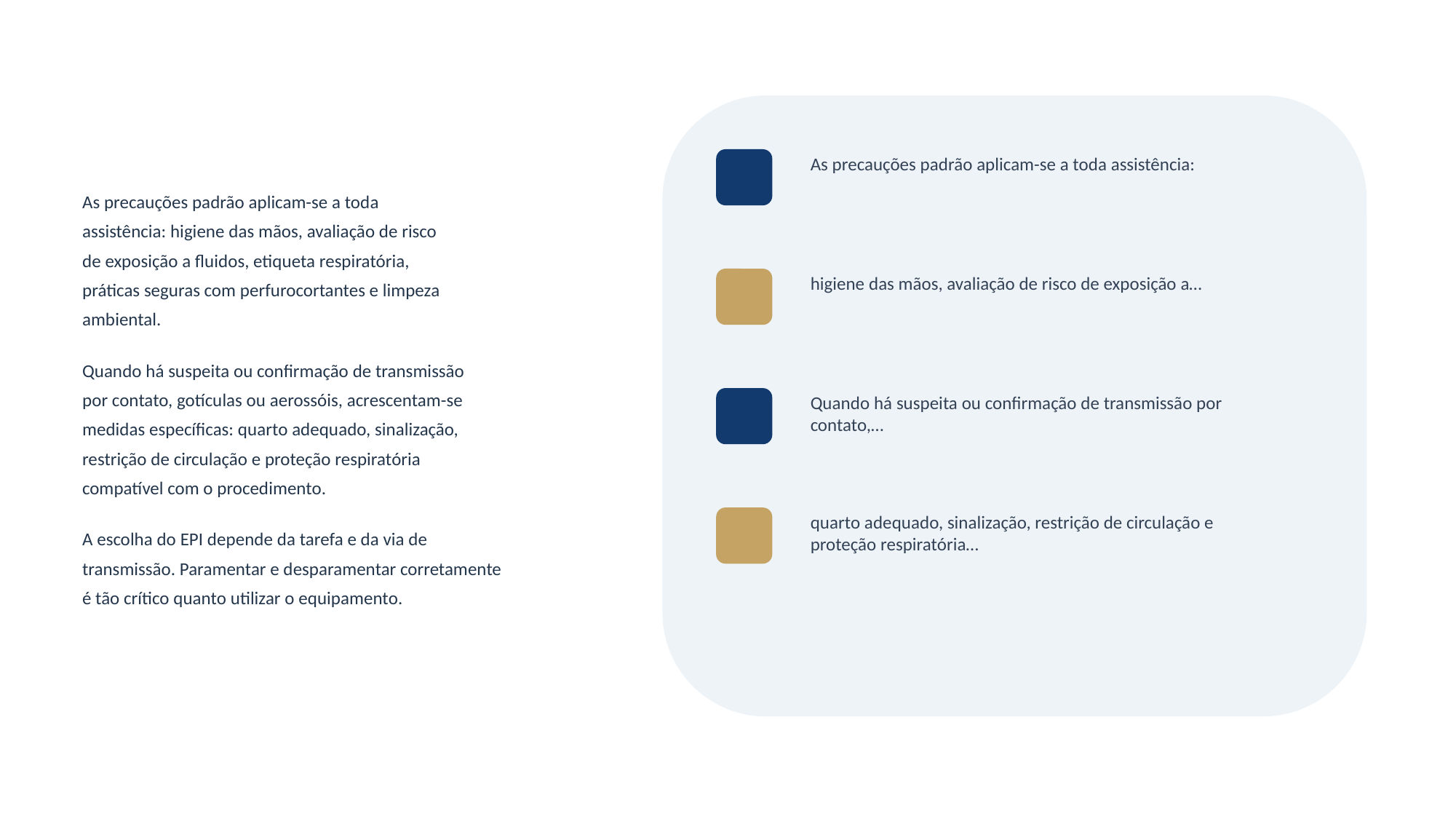

As precauções padrão aplicam-se a toda assistência:

As precauções padrão aplicam-se a toda
assistência: higiene das mãos, avaliação de risco
de exposição a fluidos, etiqueta respiratória,
práticas seguras com perfurocortantes e limpeza
ambiental.

Quando há suspeita ou confirmação de transmissão
por contato, gotículas ou aerossóis, acrescentam-se
medidas específicas: quarto adequado, sinalização,
restrição de circulação e proteção respiratória
compatível com o procedimento.

A escolha do EPI depende da tarefa e da via de
transmissão. Paramentar e desparamentar corretamente
é tão crítico quanto utilizar o equipamento.
higiene das mãos, avaliação de risco de exposição a…

Quando há suspeita ou confirmação de transmissão por contato,…

quarto adequado, sinalização, restrição de circulação e proteção respiratória…